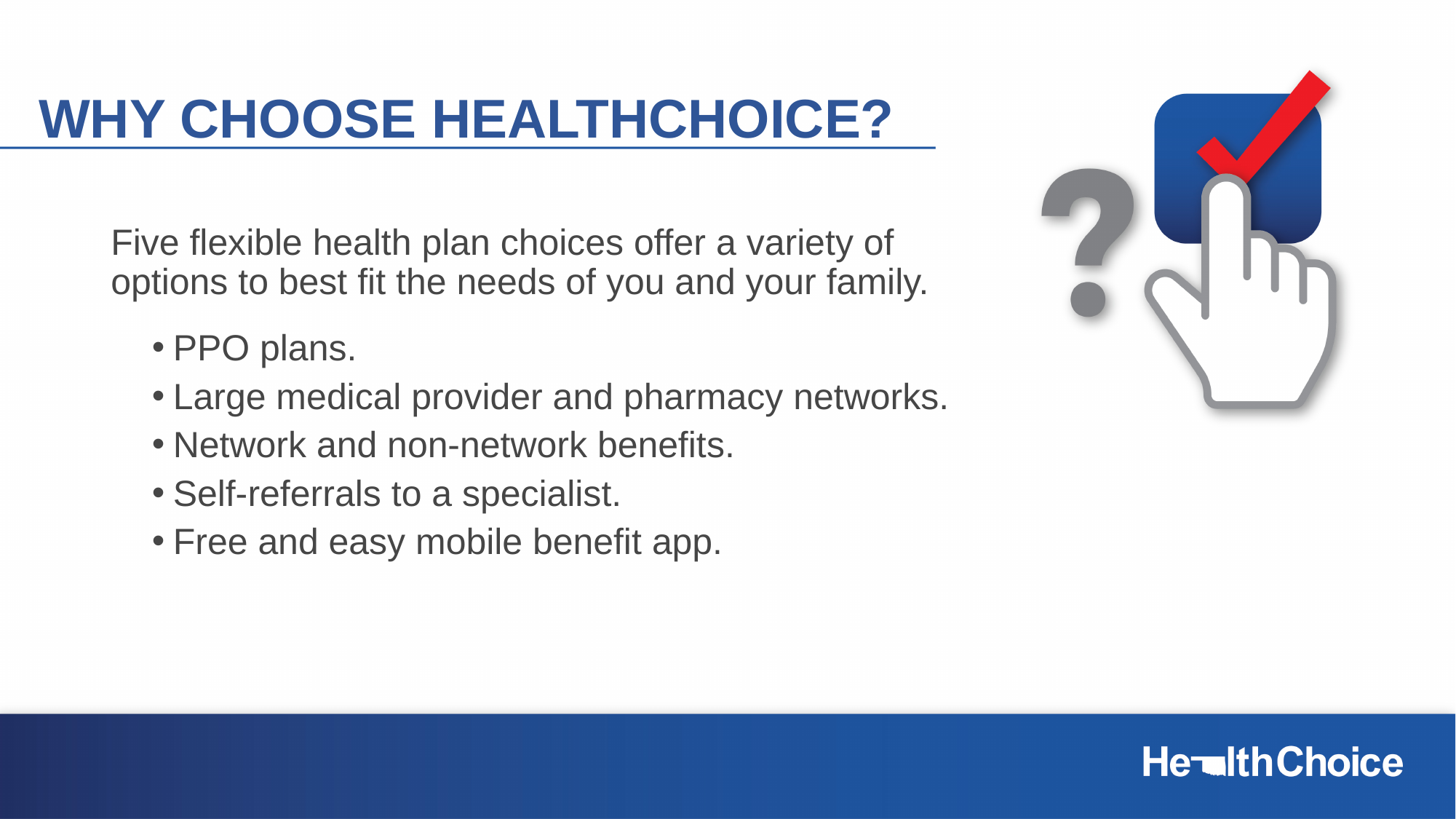

# WHY CHOOSE HEALTHCHOICE?
Five flexible health plan choices offer a variety of options to best fit the needs of you and your family.
PPO plans.
Large medical provider and pharmacy networks.
Network and non-network benefits.
Self-referrals to a specialist.
Free and easy mobile benefit app.